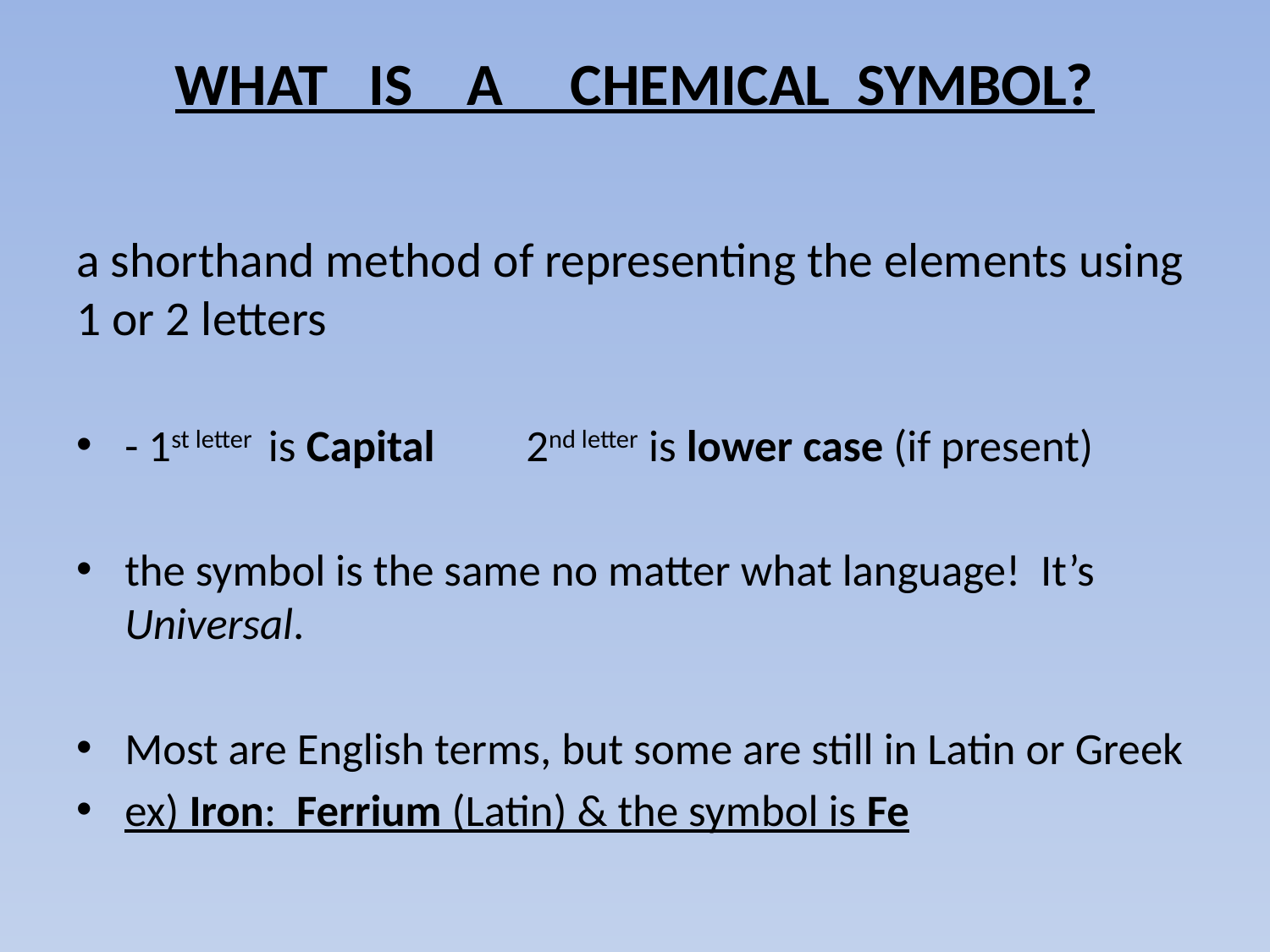

# WHAT   IS    A     CHEMICAL  SYMBOL?
a shorthand method of representing the elements using 1 or 2 letters

- 1st letter  is Capital	2nd letter is lower case (if present)

the symbol is the same no matter what language!  It’s  Universal.

Most are English terms, but some are still in Latin or Greek
ex) Iron:  Ferrium (Latin) & the symbol is Fe